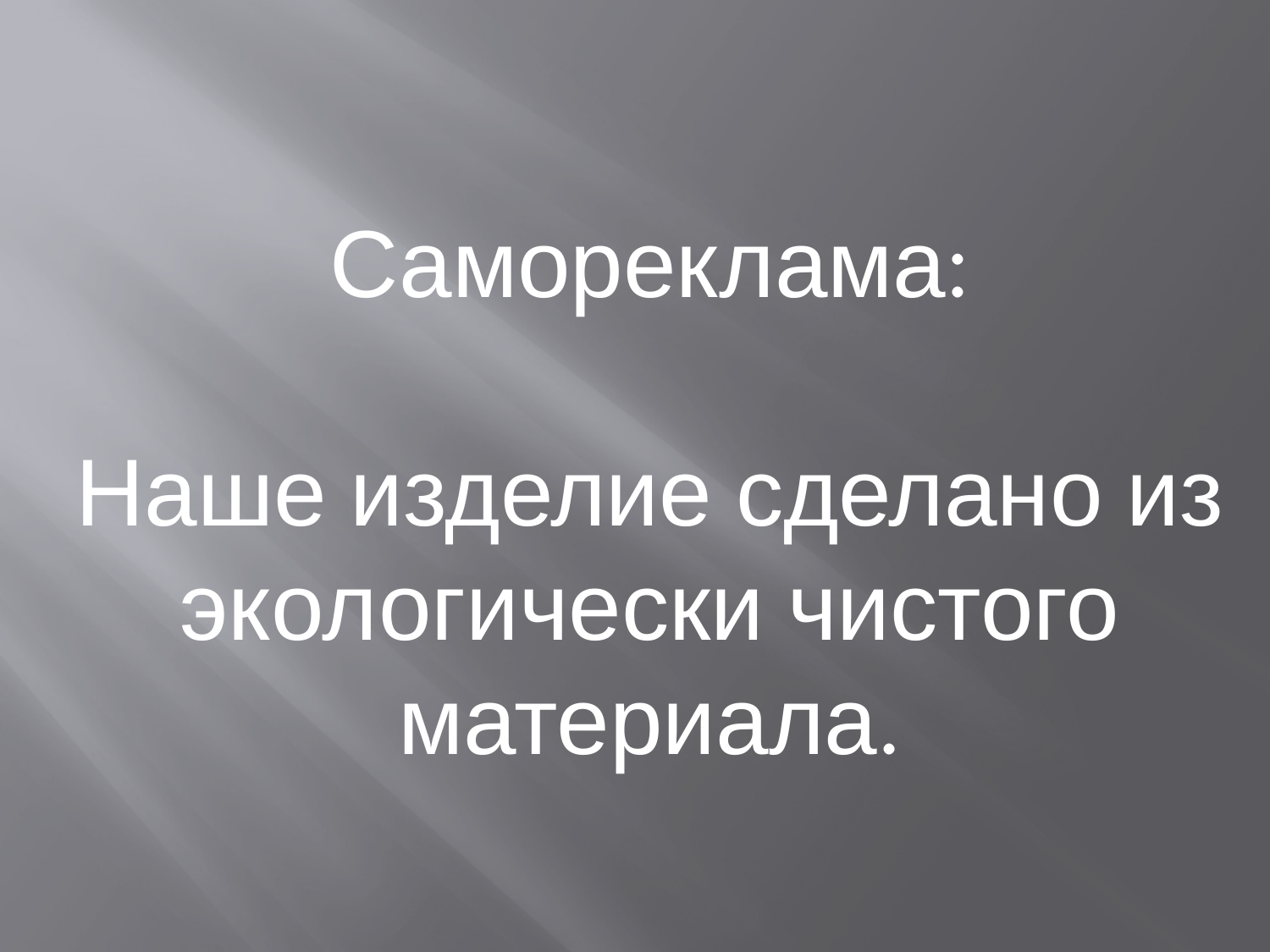

Самореклама:

Наше изделие сделано из экологически чистого материала.